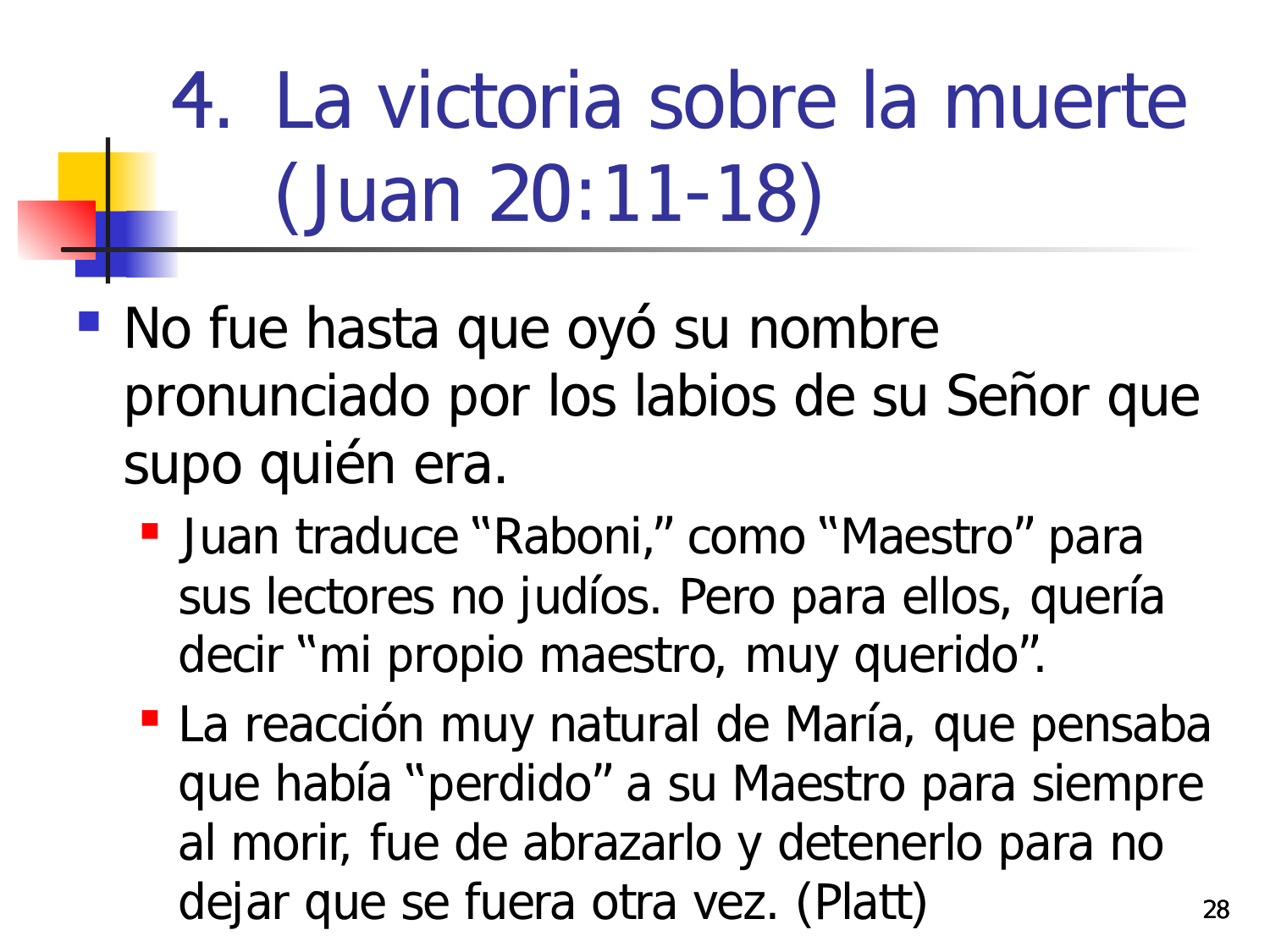

# La victoria sobre la muerte (Juan 20:11-18)
No fue hasta que oyó su nombre pronunciado por los labios de su Señor que supo quién era.
Juan traduce “Raboni,” como “Maestro” para sus lectores no judíos. Pero para ellos, quería decir “mi propio maestro, muy querido”.
La reacción muy natural de María, que pensaba que había “perdido” a su Maestro para siempre al morir, fue de abrazarlo y detenerlo para no dejar que se fuera otra vez. (Platt)

28
28